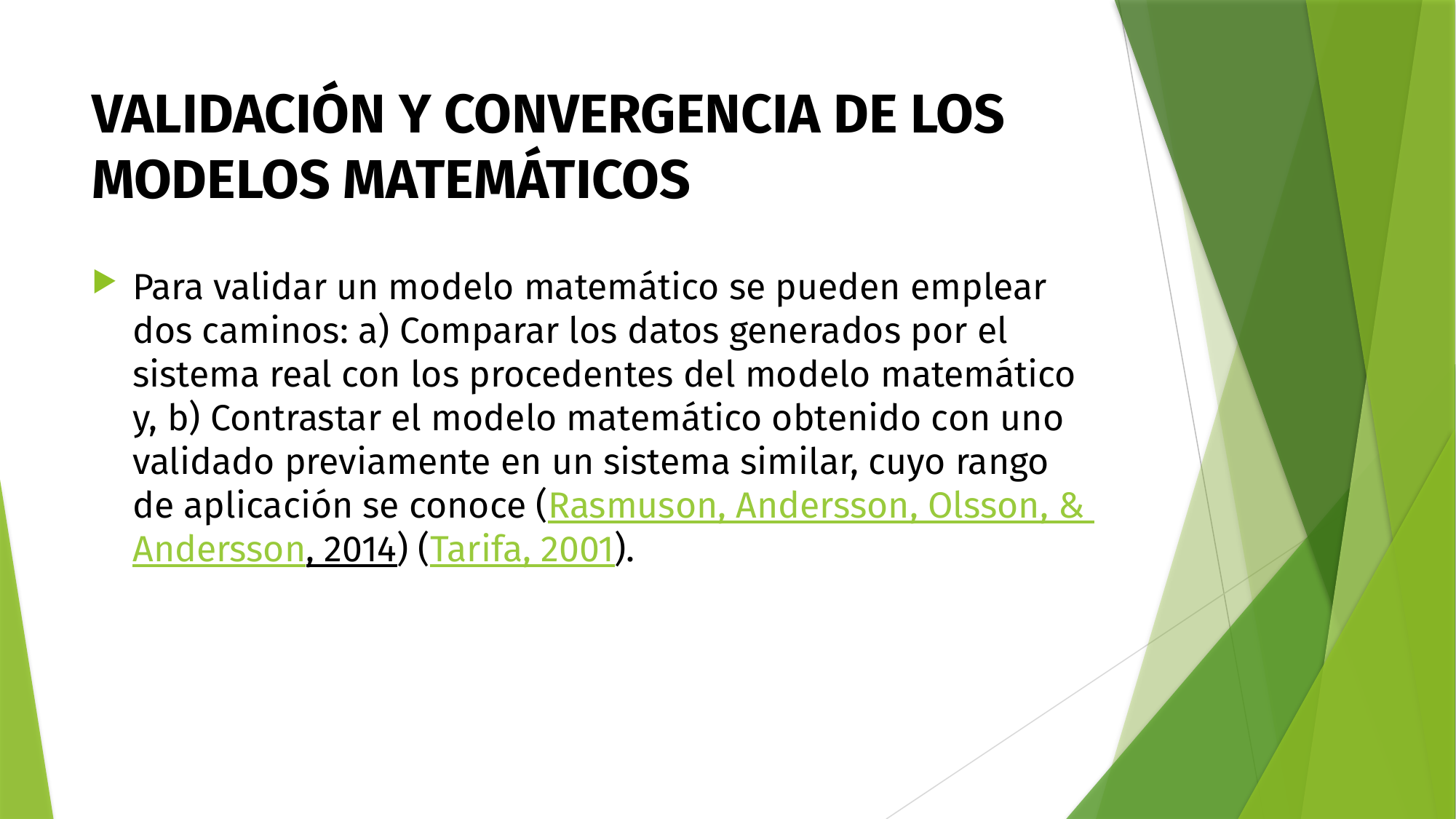

# VALIDACIÓN Y CONVERGENCIA DE LOS MODELOS MATEMÁTICOS
Para validar un modelo matemático se pueden emplear dos caminos: a) Comparar los datos generados por el sistema real con los procedentes del modelo matemático y, b) Contrastar el modelo matemático obtenido con uno validado previamente en un sistema similar, cuyo rango de aplicación se conoce (Rasmuson, Andersson, Olsson, & Andersson, 2014) (Tarifa, 2001).